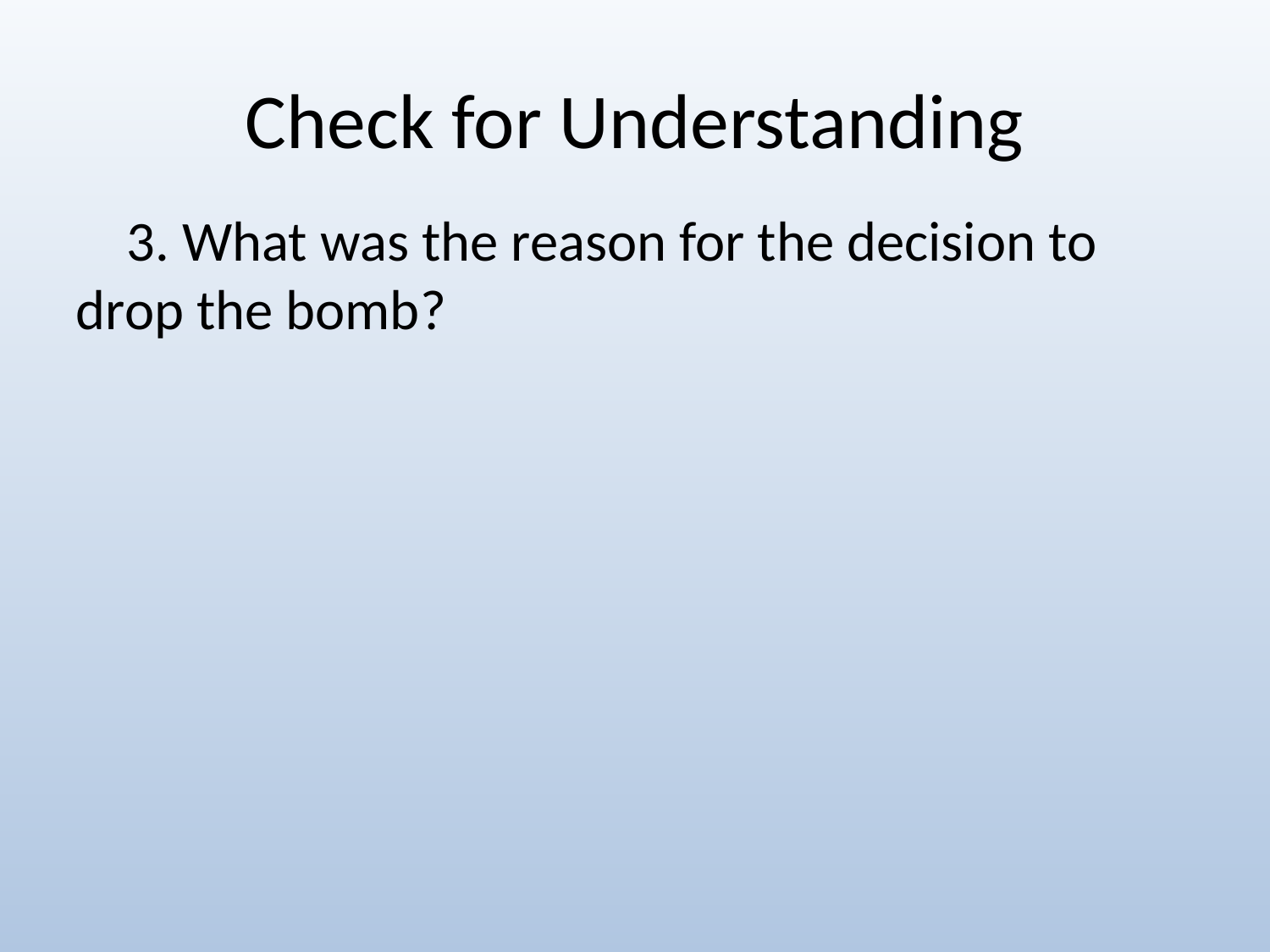

# Check for Understanding
    3. What was the reason for the decision to drop the bomb?